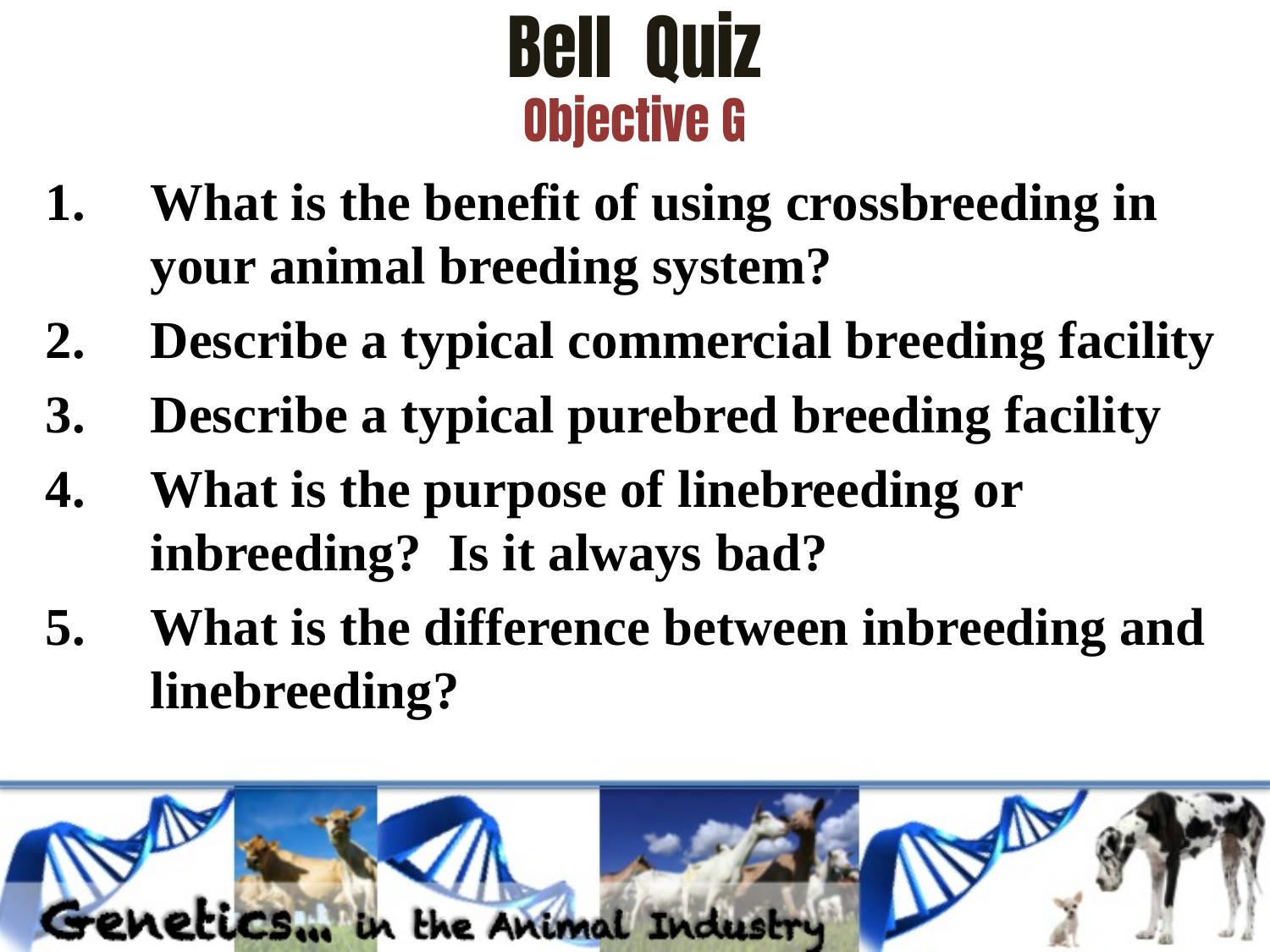

# Bell  Quiz Objective G
What is the benefit of using crossbreeding in your animal breeding system?
Describe a typical commercial breeding facility
Describe a typical purebred breeding facility
What is the purpose of linebreeding or inbreeding?  Is it always bad?
What is the difference between inbreeding and linebreeding?